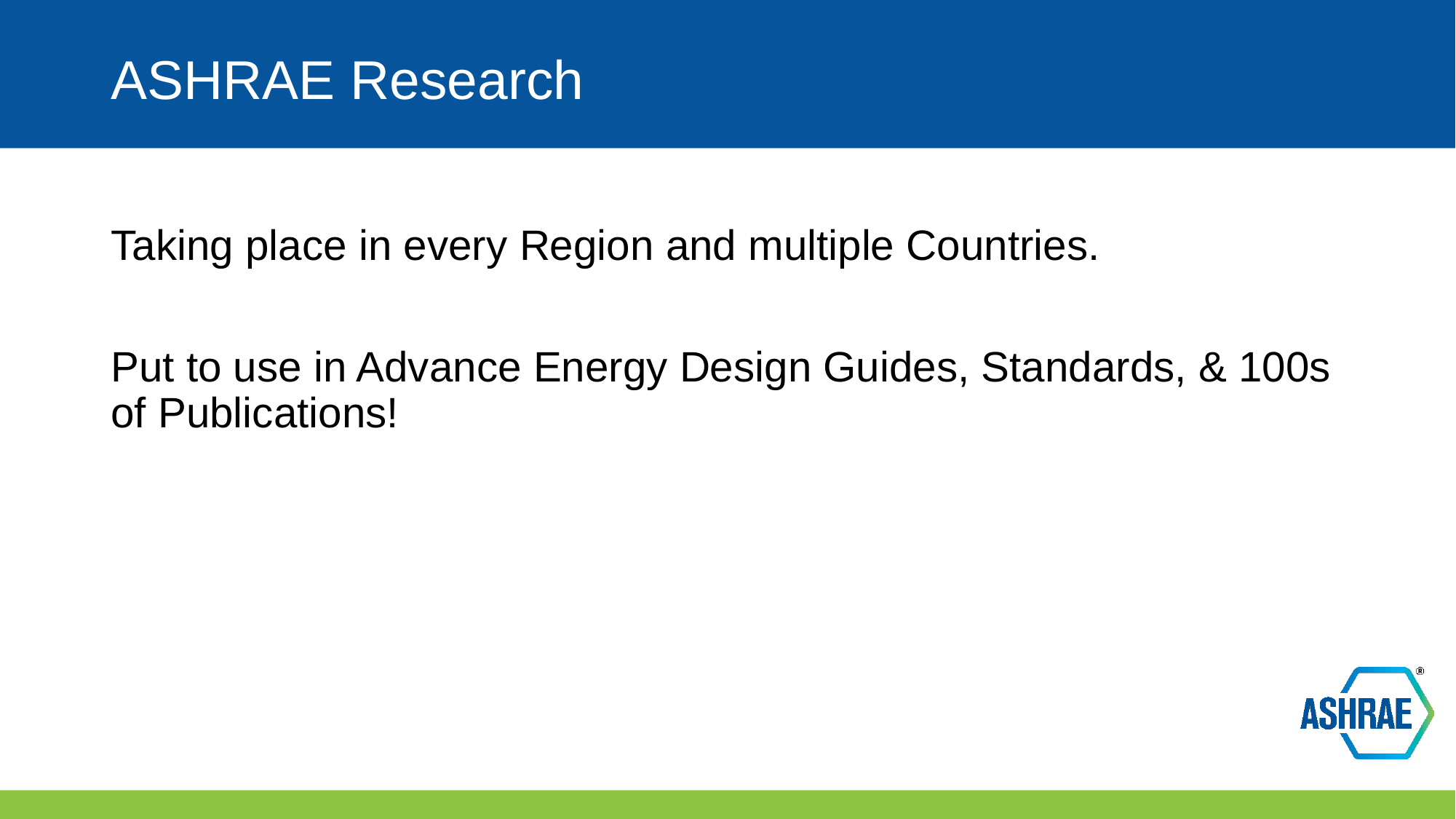

# ASHRAE Research
Taking place in every Region and multiple Countries.

Put to use in Advance Energy Design Guides, Standards, & 100s of Publications!